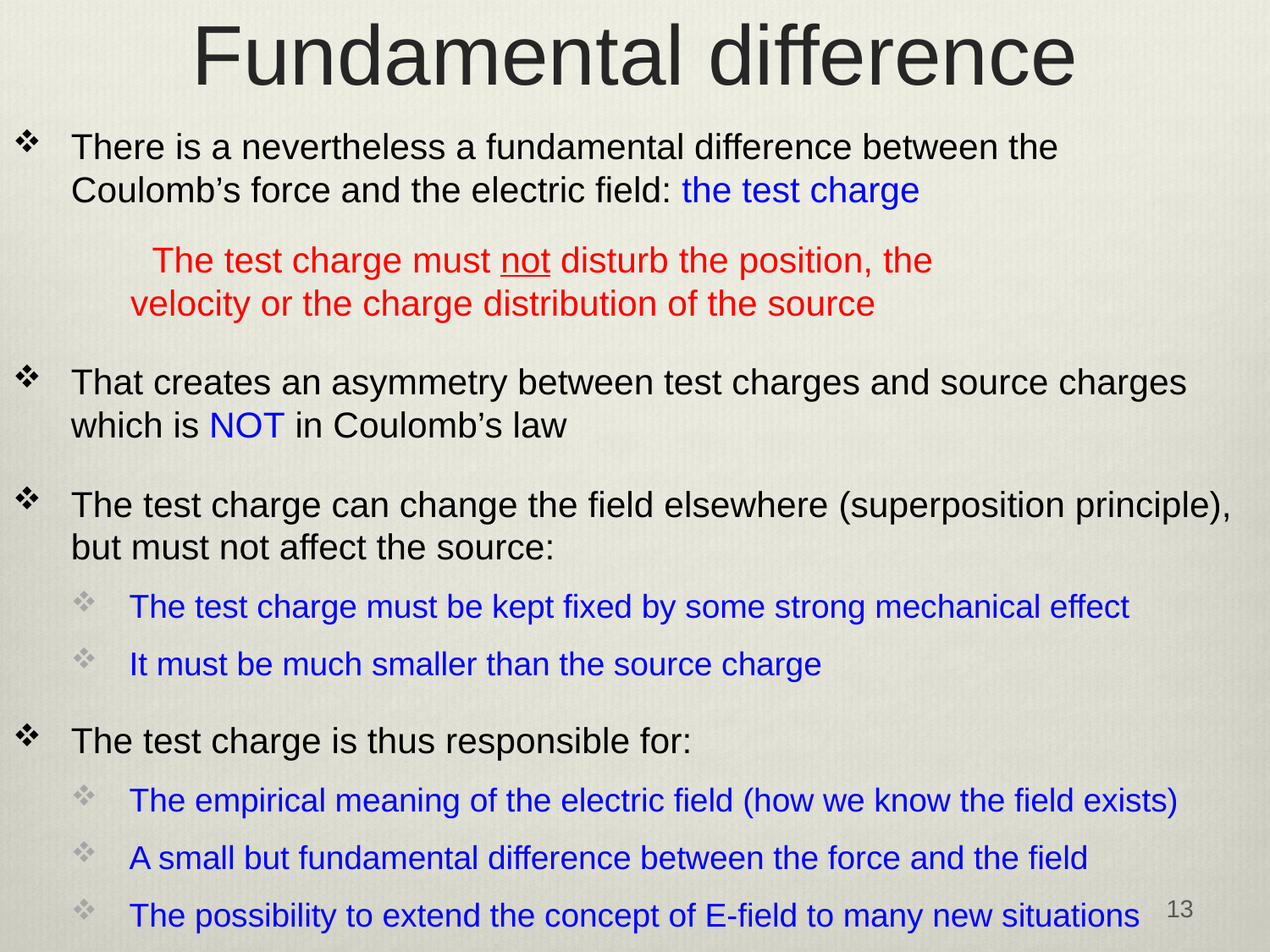

# Fundamental difference
There is a nevertheless a fundamental difference between the Coulomb’s force and the electric field: the test charge
              The test charge must not disturb the position, the
 	 velocity or the charge distribution of the source
That creates an asymmetry between test charges and source charges which is NOT in Coulomb’s law
The test charge can change the field elsewhere (superposition principle), but must not affect the source:
The test charge must be kept fixed by some strong mechanical effect
It must be much smaller than the source charge
The test charge is thus responsible for:
The empirical meaning of the electric field (how we know the field exists)
A small but fundamental difference between the force and the field
The possibility to extend the concept of E-field to many new situations
13